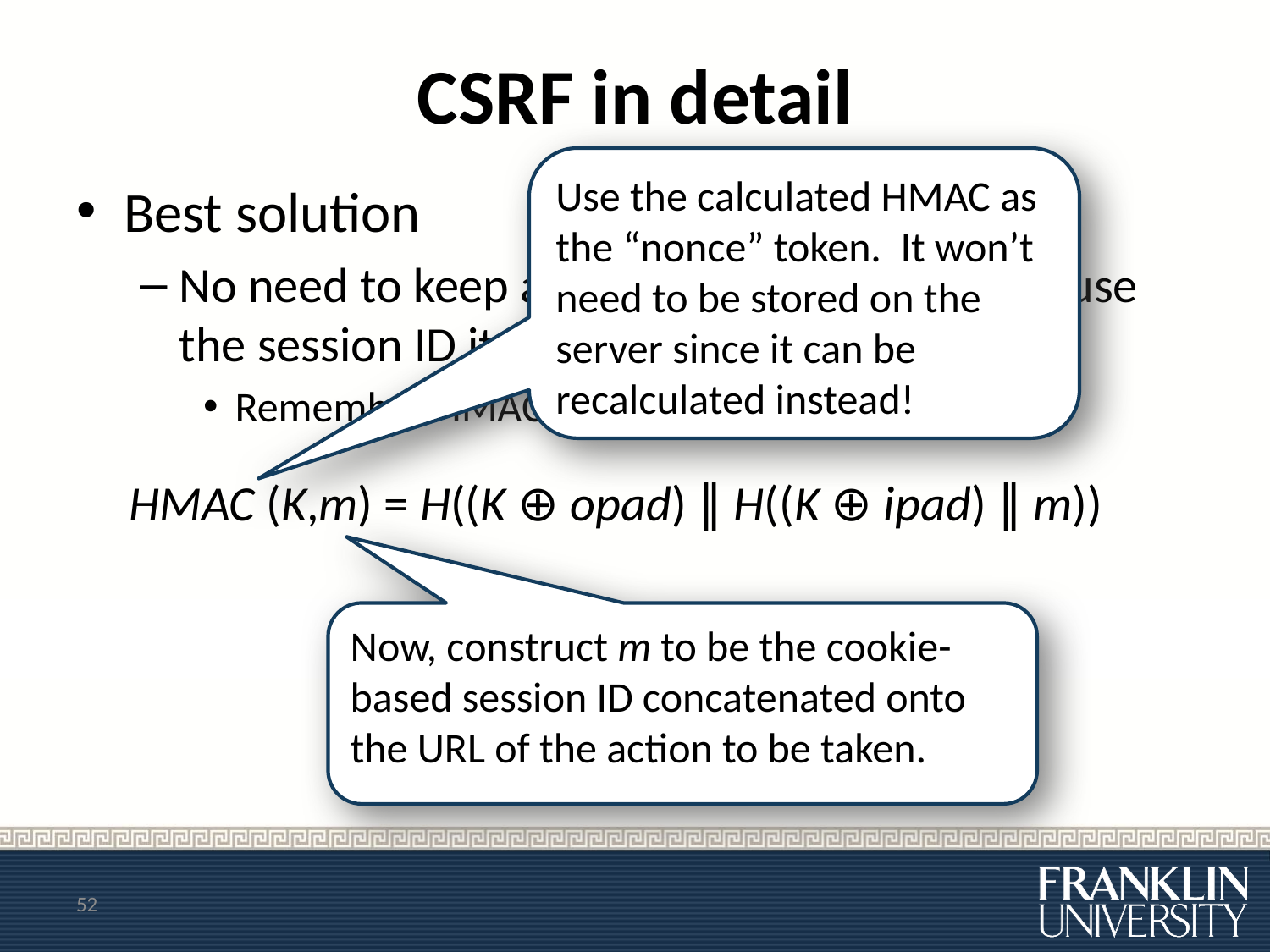

# CSRF in detail
Use the calculated HMAC as the “nonce” token.  It won’t need to be stored on the server since it can be recalculated instead!
Best solution
No need to keep a separate nonce.  Instead, use the session ID itself as a token.
Remember HMAC from last week?

HMAC (K,m) = H((K ⊕ opad) ∥ H((K ⊕ ipad) ∥ m))
Now, construct m to be the cookie-based session ID concatenated onto the URL of the action to be taken.
52